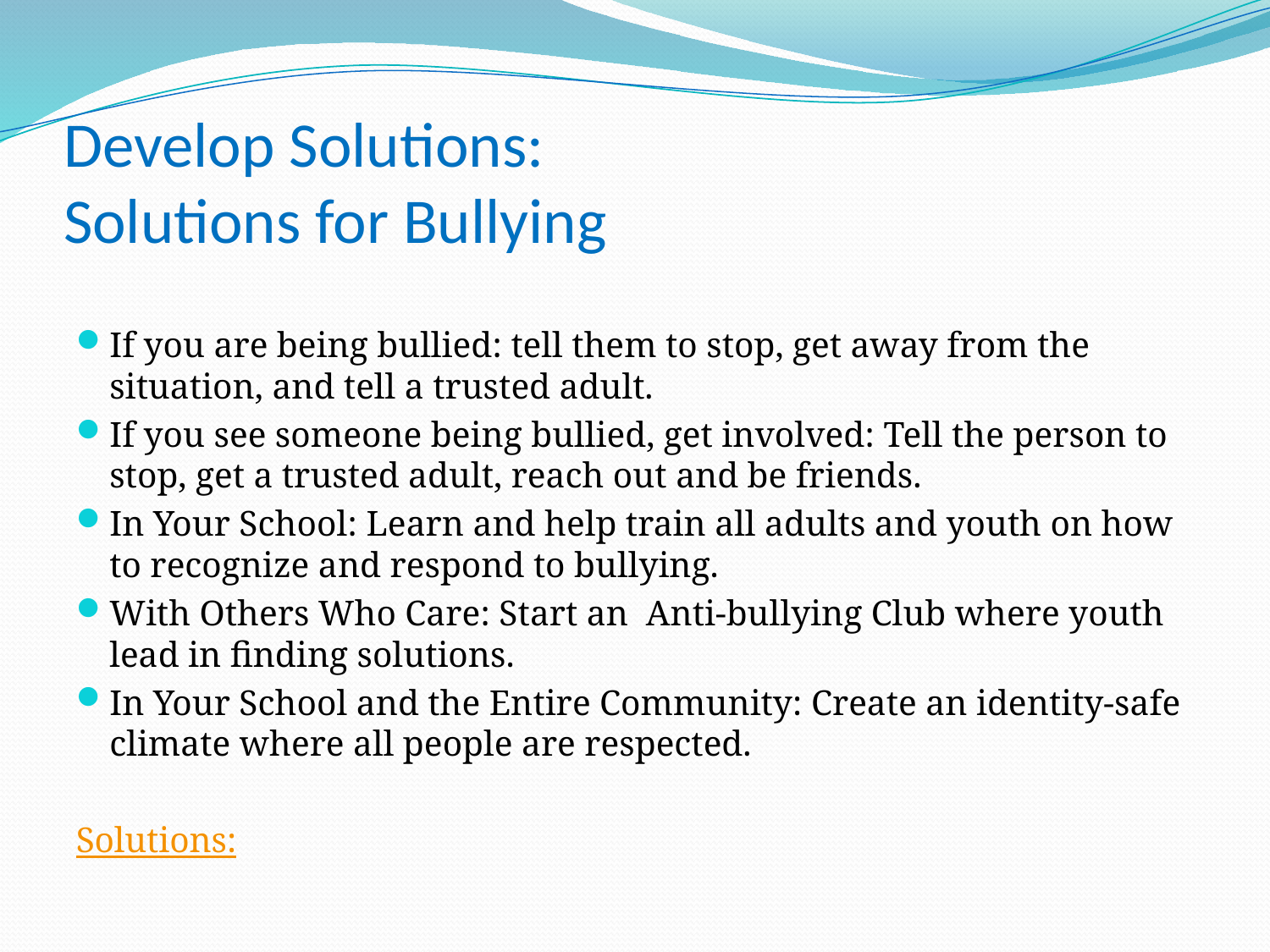

# Develop Solutions: Solutions for Bullying

If you are being bullied: tell them to stop, get away from the situation, and tell a trusted adult.
If you see someone being bullied, get involved: Tell the person to stop, get a trusted adult, reach out and be friends.
In Your School: Learn and help train all adults and youth on how to recognize and respond to bullying.
With Others Who Care: Start an  Anti-bullying Club where youth lead in finding solutions.
In Your School and the Entire Community: Create an identity-safe climate where all people are respected.

Solutions: